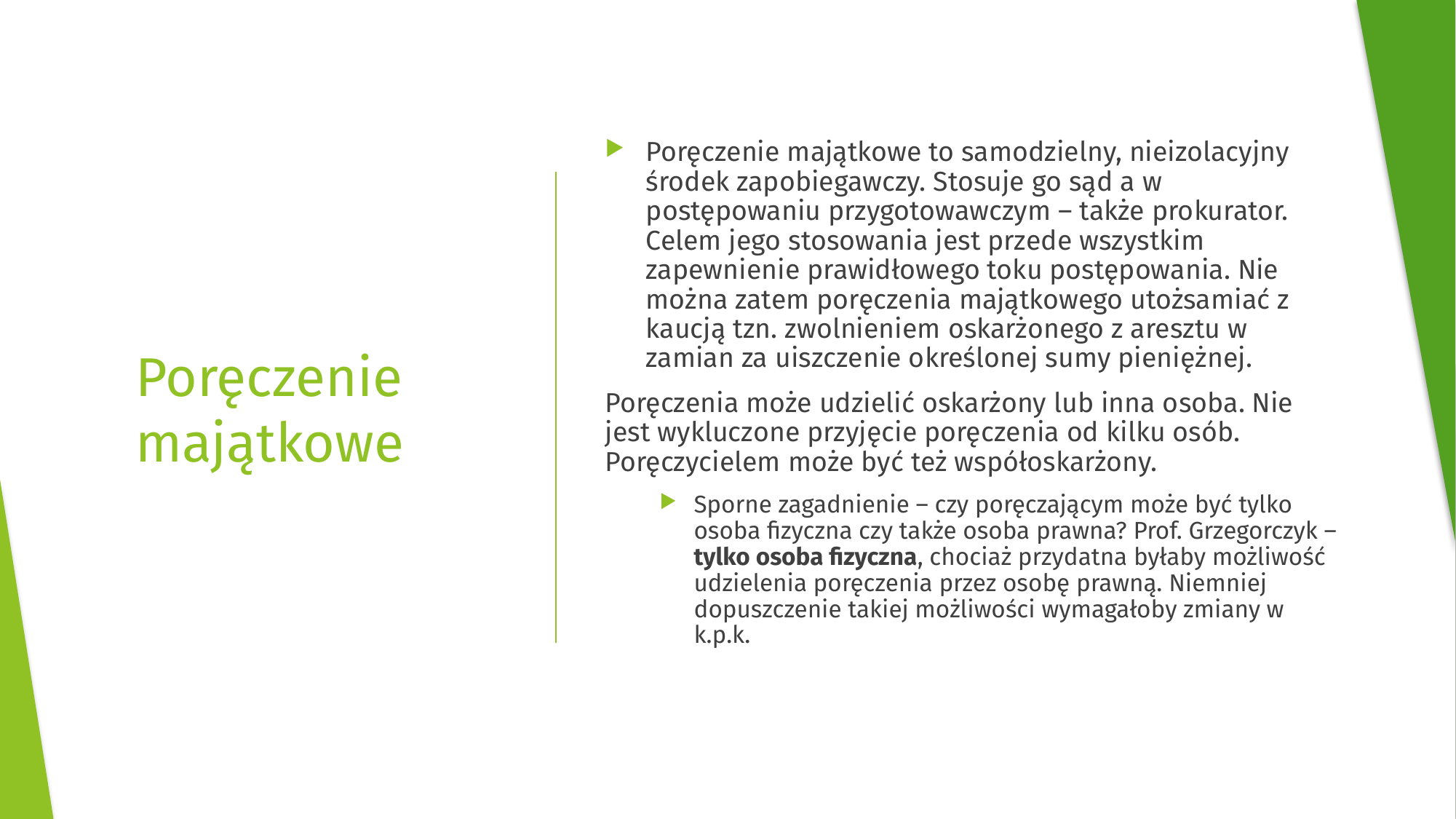

Poręczenie majątkowe to samodzielny, nieizolacyjny środek zapobiegawczy. Stosuje go sąd a w postępowaniu przygotowawczym – także prokurator. Celem jego stosowania jest przede wszystkim zapewnienie prawidłowego toku postępowania. Nie można zatem poręczenia majątkowego utożsamiać z kaucją tzn. zwolnieniem oskarżonego z aresztu w zamian za uiszczenie określonej sumy pieniężnej.
Poręczenia może udzielić oskarżony lub inna osoba. Nie jest wykluczone przyjęcie poręczenia od kilku osób. Poręczycielem może być też współoskarżony.
Sporne zagadnienie – czy poręczającym może być tylko osoba fizyczna czy także osoba prawna? Prof. Grzegorczyk – tylko osoba fizyczna, chociaż przydatna byłaby możliwość udzielenia poręczenia przez osobę prawną. Niemniej dopuszczenie takiej możliwości wymagałoby zmiany w k.p.k.

# Poręczenie majątkowe